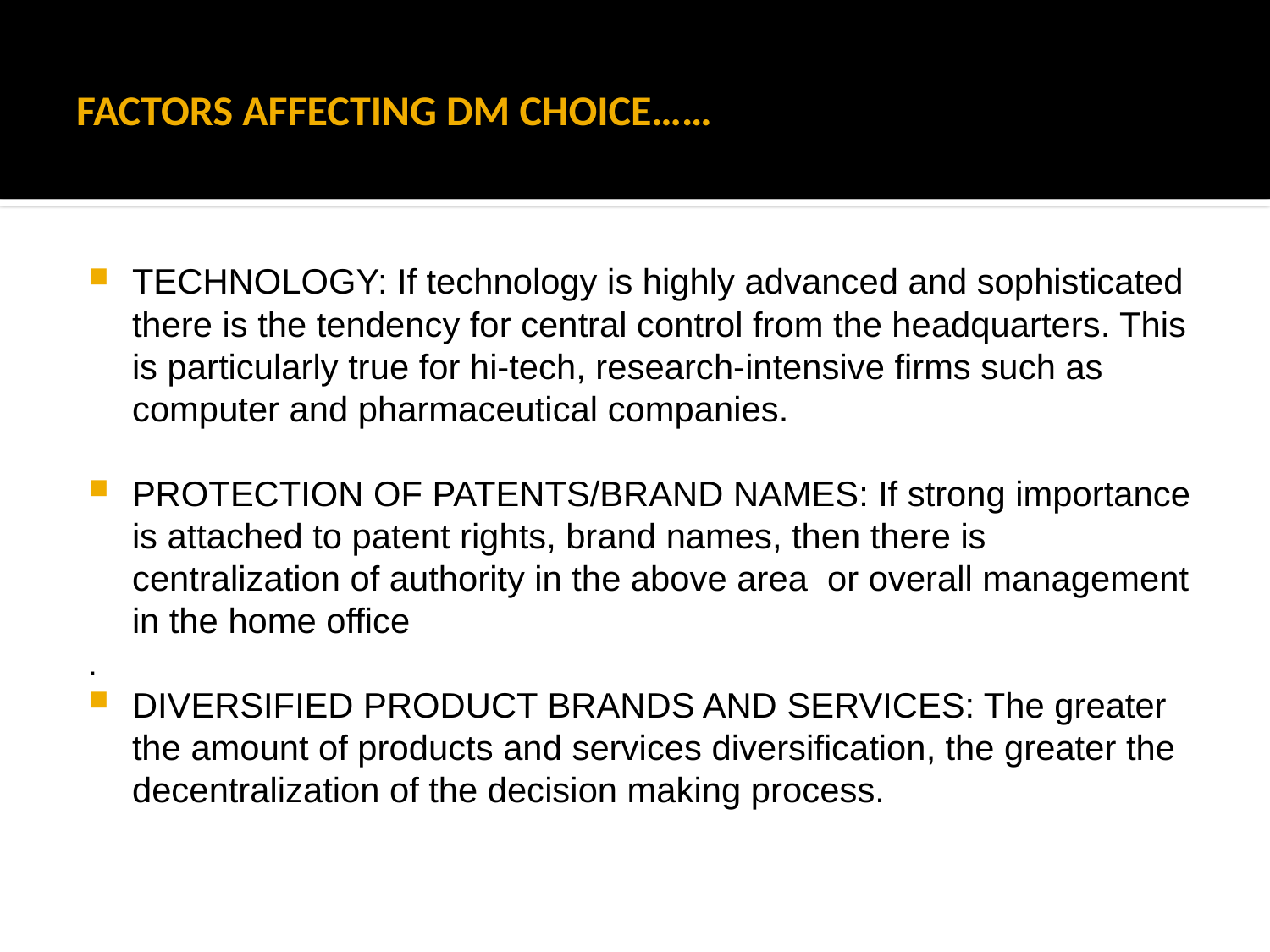

# FACTORS AFFECTING DM CHOICE……
TECHNOLOGY: If technology is highly advanced and sophisticated there is the tendency for central control from the headquarters. This is particularly true for hi-tech, research-intensive firms such as computer and pharmaceutical companies.

PROTECTION OF PATENTS/BRAND NAMES: If strong importance is attached to patent rights, brand names, then there is centralization of authority in the above area  or overall management in the home office
.
DIVERSIFIED PRODUCT BRANDS AND SERVICES: The greater the amount of products and services diversification, the greater the decentralization of the decision making process.